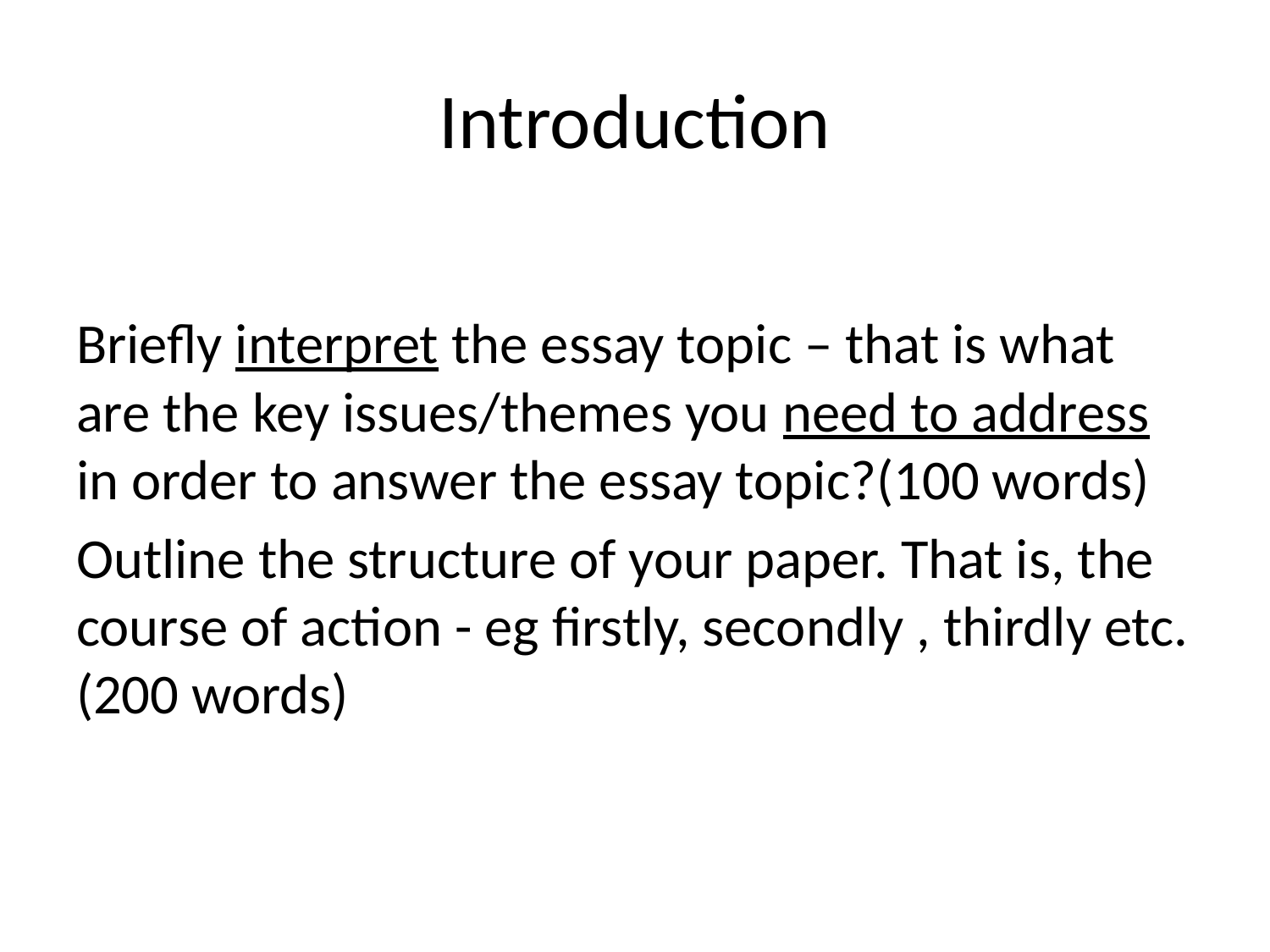

# Introduction

Briefly interpret the essay topic – that is what are the key issues/themes you need to address in order to answer the essay topic?(100 words)
Outline the structure of your paper. That is, the course of action - eg firstly, secondly , thirdly etc.(200 words)